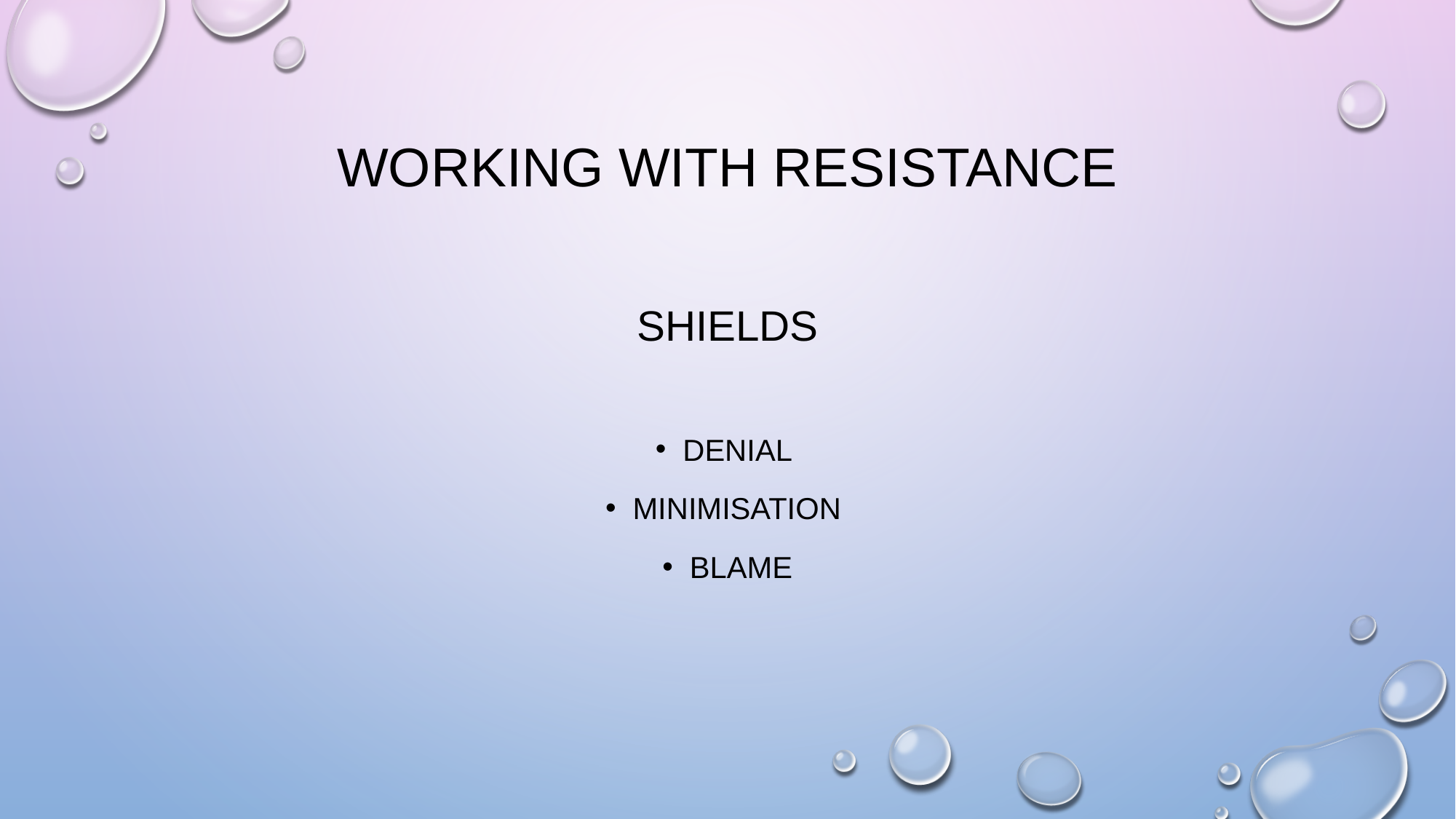

# Working with resistance
Shields

Denial
Minimisation
Blame